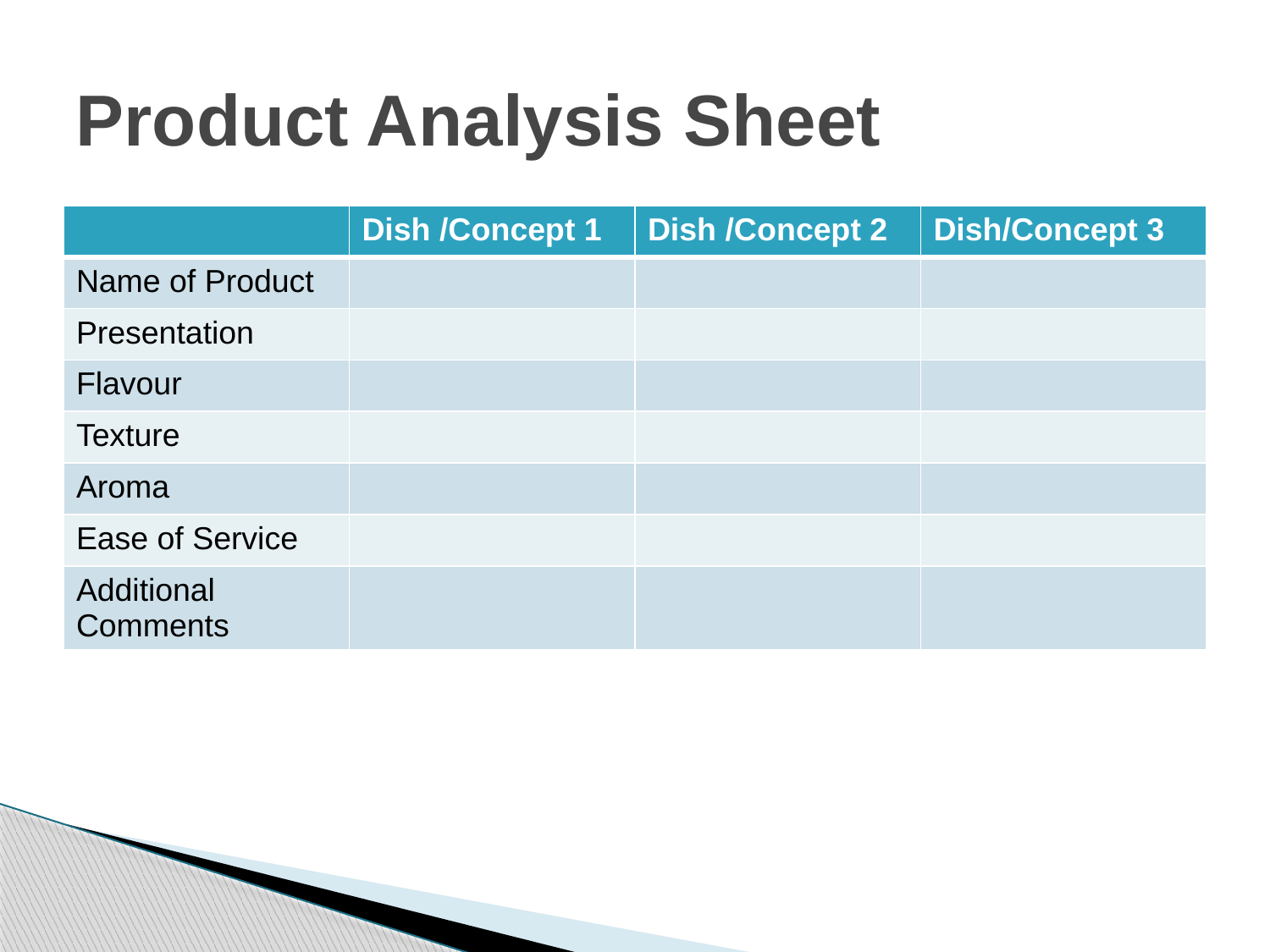

# Product Analysis Sheet
|  | Dish /Concept 1 | Dish /Concept 2 | Dish/Concept 3 |
| --- | --- | --- | --- |
| Name of Product |  |  |  |
| Presentation |  |  |  |
| Flavour |  |  |  |
| Texture |  |  |  |
| Aroma |  |  |  |
| Ease of Service |  |  |  |
| Additional Comments |  |  |  |